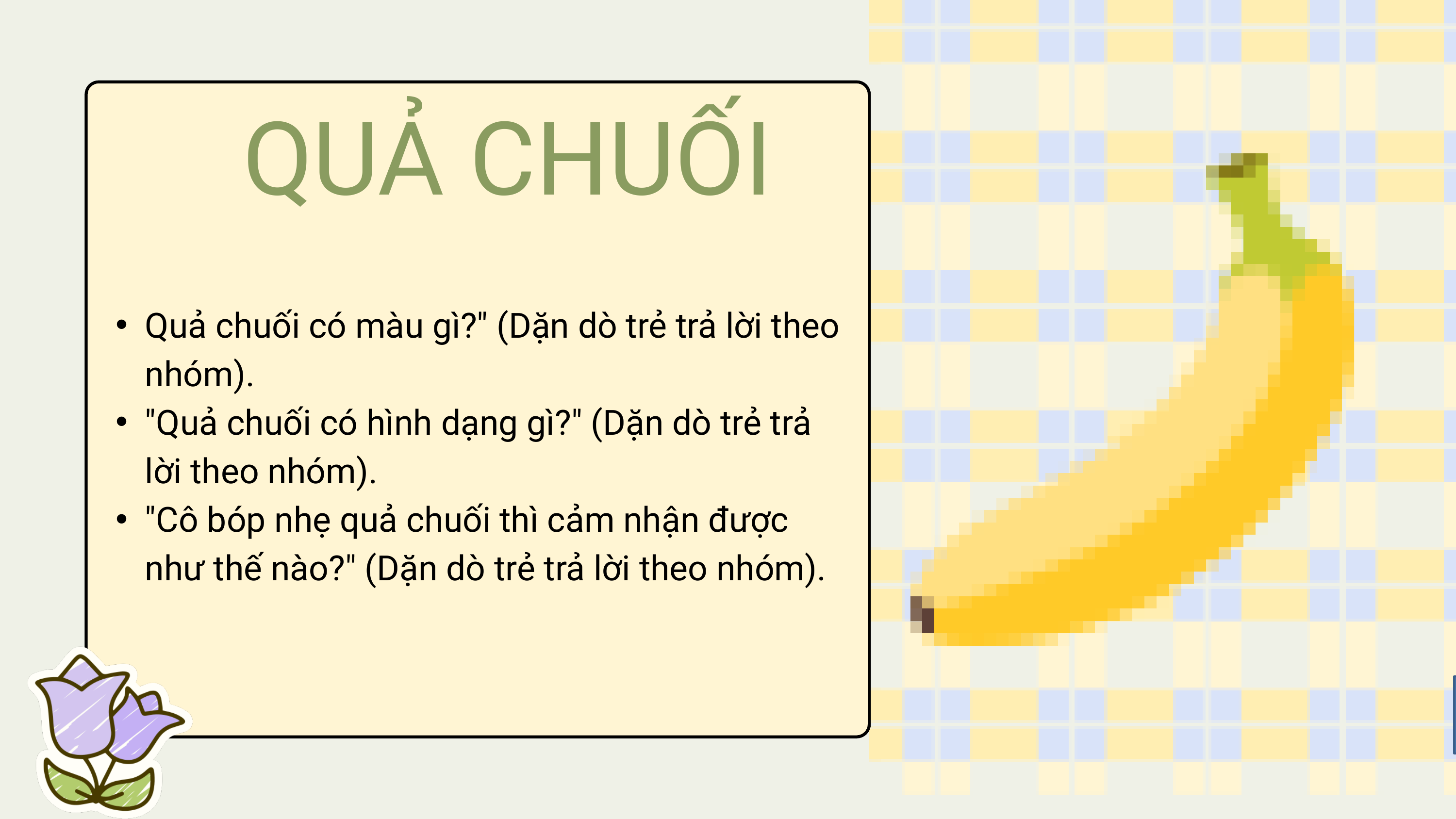

QUẢ CHUỐI

Quả chuối có màu gì?" (Dặn dò trẻ trả lời theo nhóm).
"Quả chuối có hình dạng gì?" (Dặn dò trẻ trả lời theo nhóm).
"Cô bóp nhẹ quả chuối thì cảm nhận được như thế nào?" (Dặn dò trẻ trả lời theo nhóm).

9